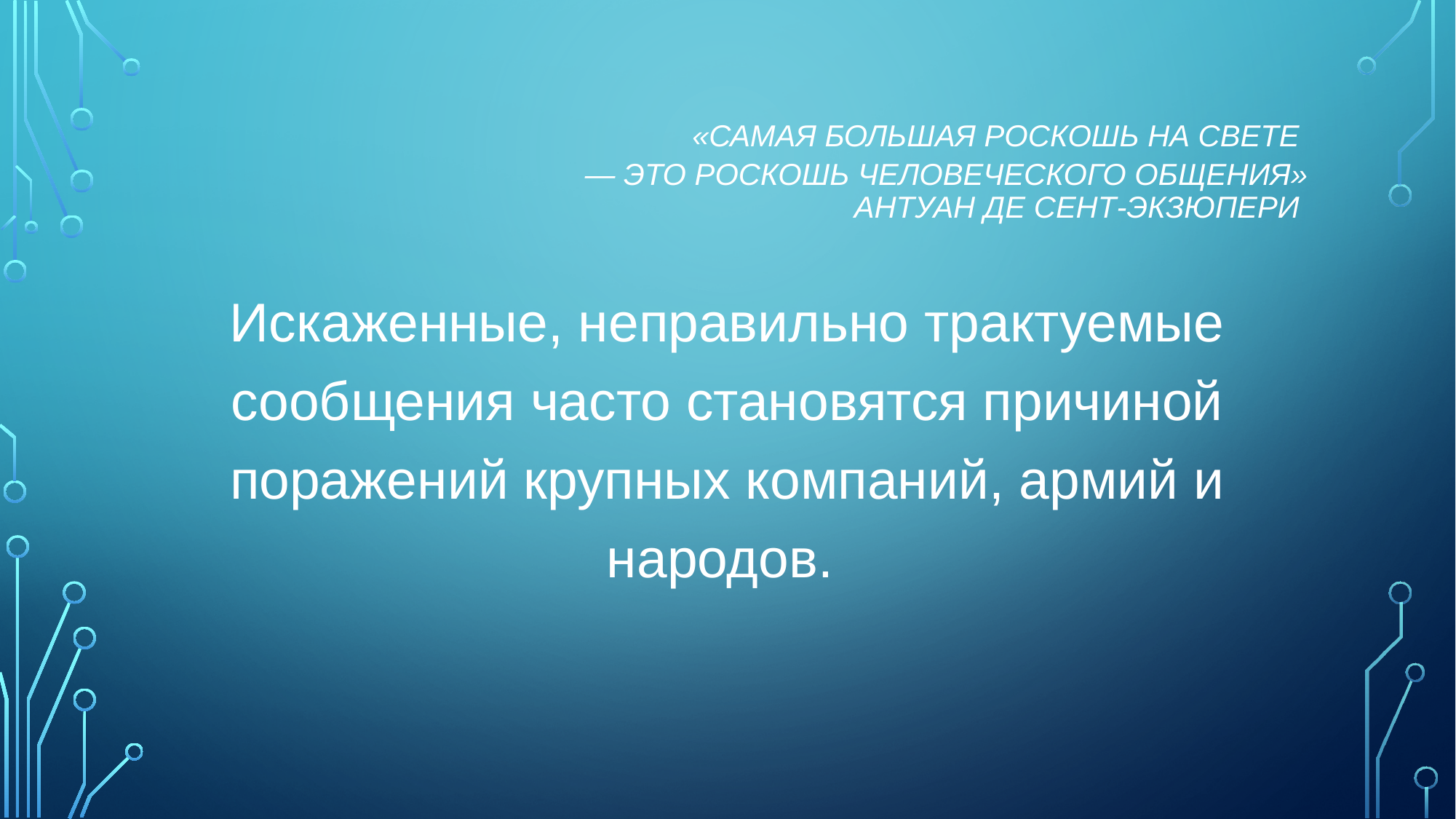

# «Самая большая роскошь на свете — это роскошь человеческого общения» Антуан де Сент-Экзюпери
Искаженные, неправильно трактуемые сообщения часто становятся причиной поражений крупных компаний, армий и народов.